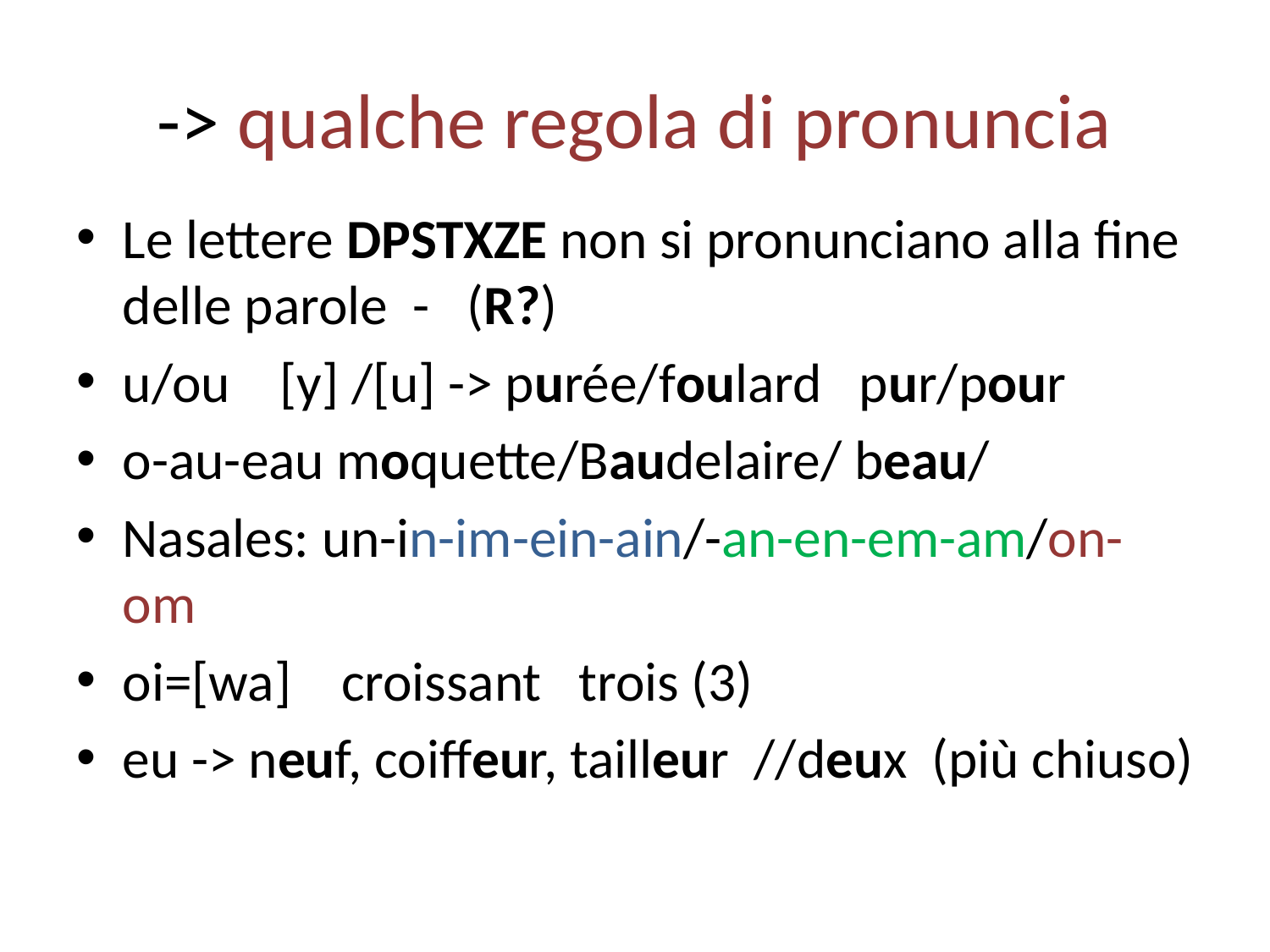

# -> qualche regola di pronuncia
Le lettere DPSTXZE non si pronunciano alla fine delle parole  -   (R?)
u/ou    [y] /[u] -> purée/foulard   pur/pour
o-au-eau moquette/Baudelaire/ beau/
Nasales: un-in-im-ein-ain/-an-en-em-am/on-om
oi=[wa]    croissant   trois (3)
eu -> neuf, coiffeur, tailleur  //deux  (più chiuso)